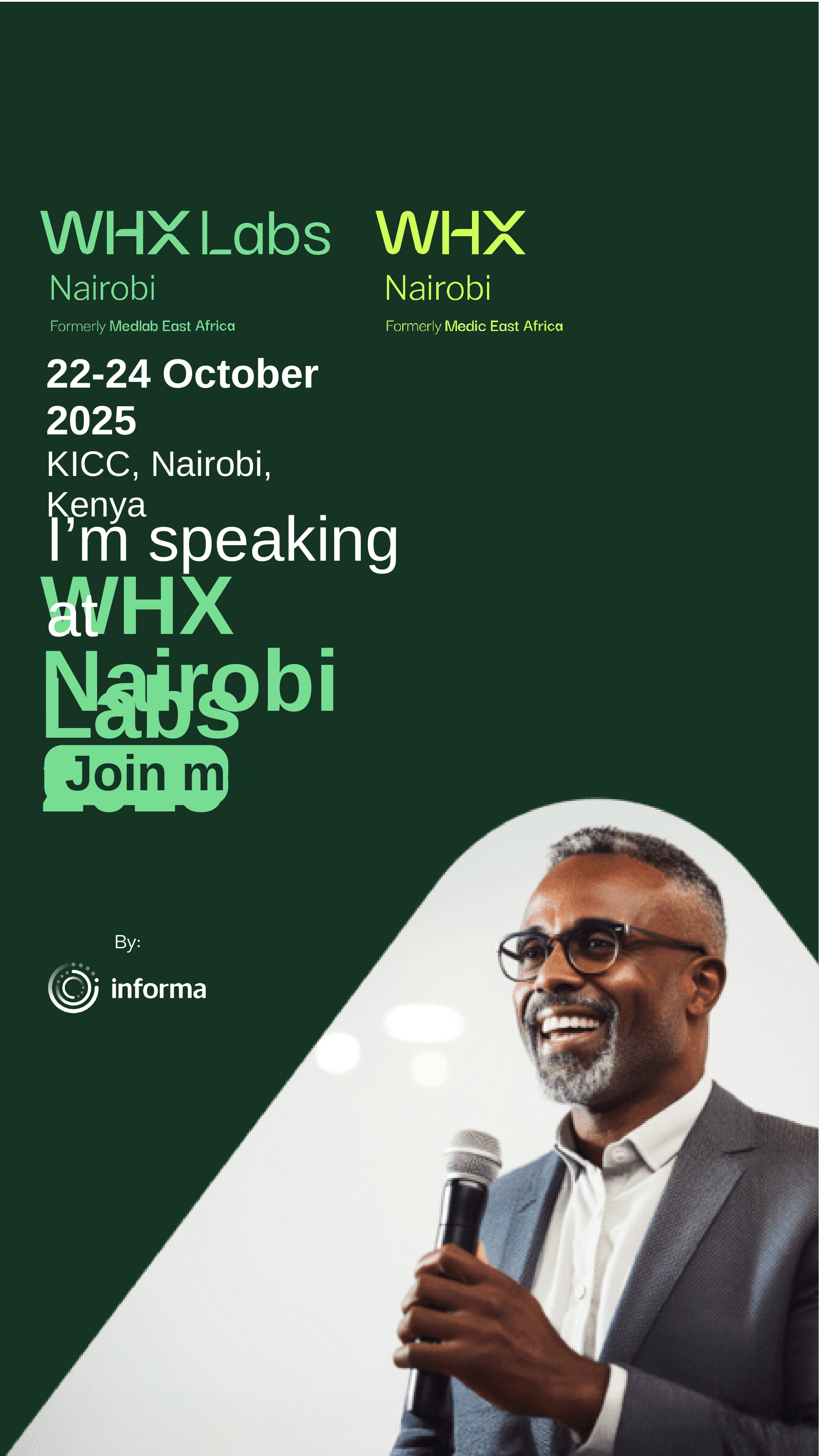

I’m speaking at
WHX Labs

Nairobi 2025
Join me